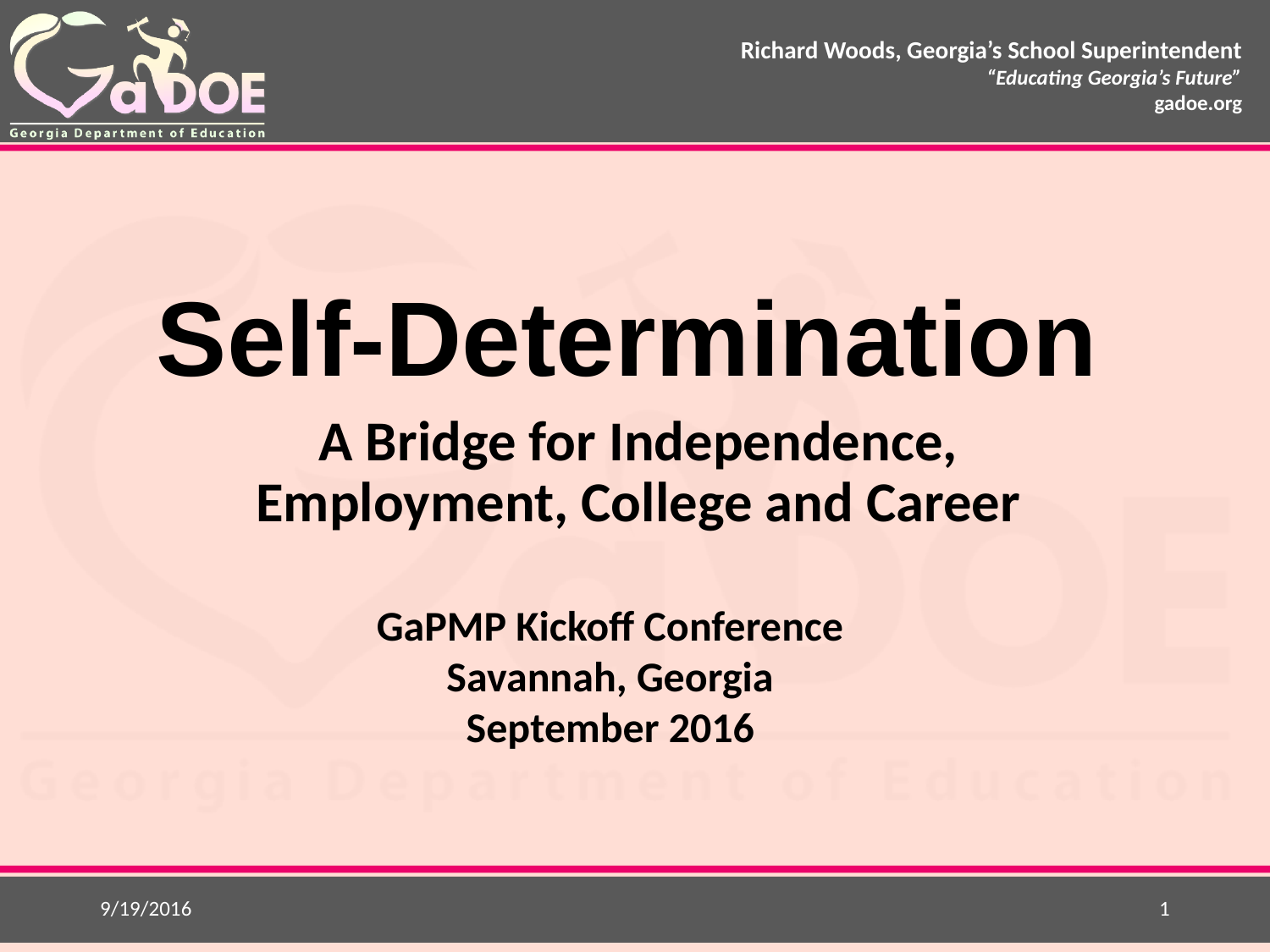

# Self-Determination
A Bridge for Independence, Employment, College and Career
GaPMP Kickoff Conference
Savannah, Georgia
September 2016
9/19/2016
1